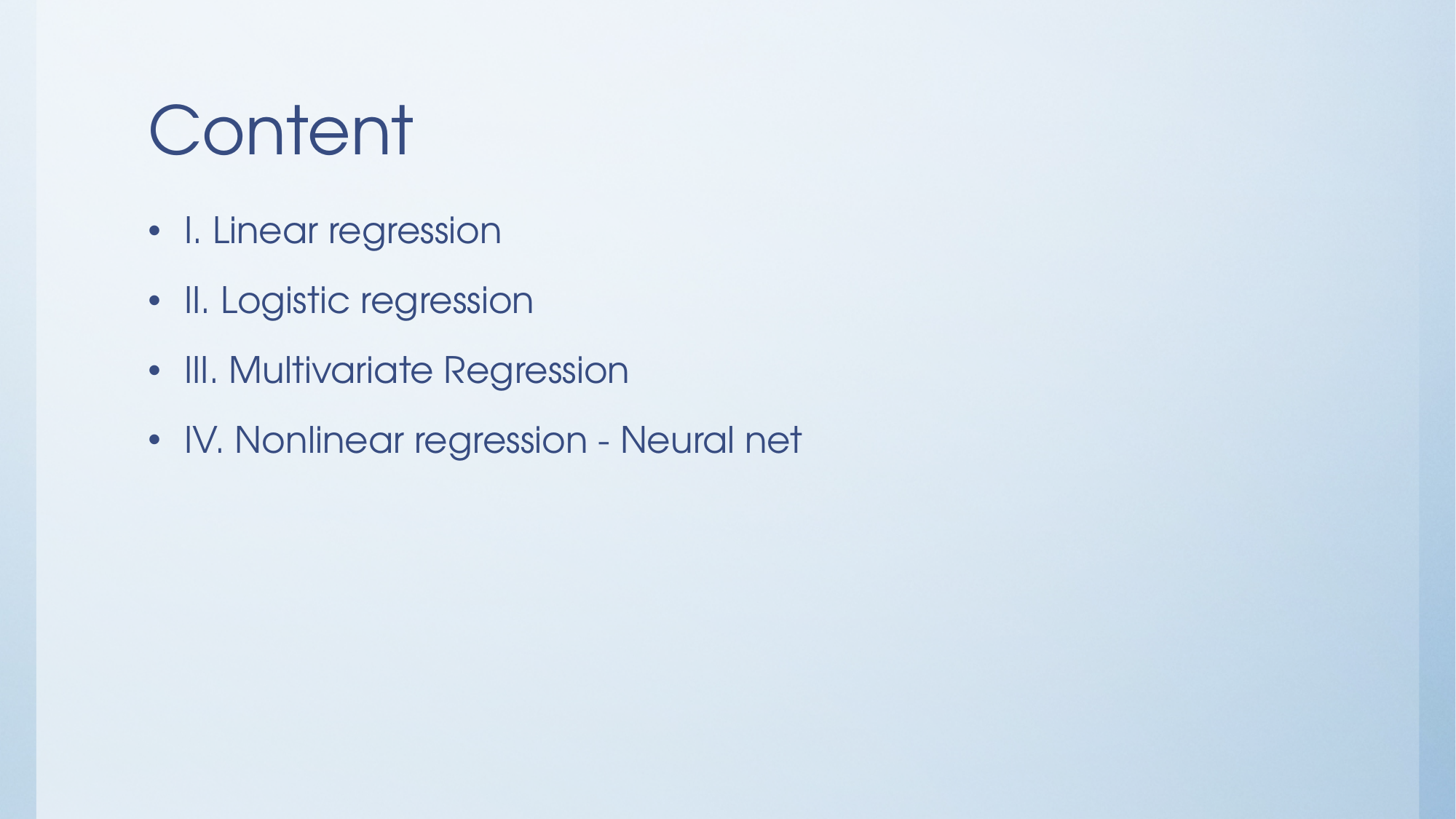

# Content
I. Linear regression
II. Logistic regression
III. Multivariate Regression
IV. Nonlinear regression - Neural net